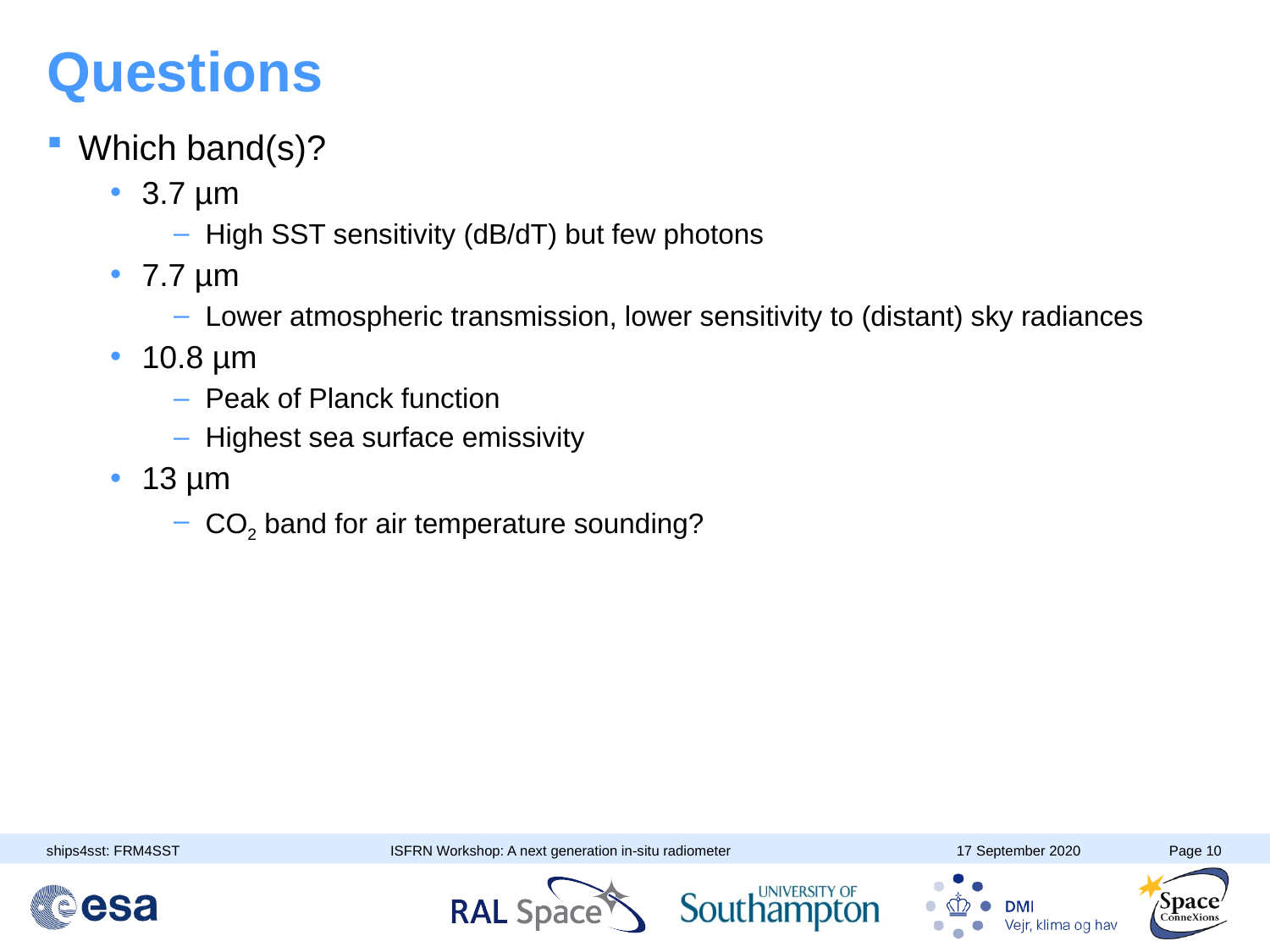

# Questions
Which band(s)?
3.7 µm
High SST sensitivity (dB/dT) but few photons
7.7 µm
Lower atmospheric transmission, lower sensitivity to (distant) sky radiances
10.8 µm
Peak of Planck function
Highest sea surface emissivity
13 µm
CO2 band for air temperature sounding?

ISFRN Workshop: A next generation in-situ radiometer
17 September 2020
Page 10